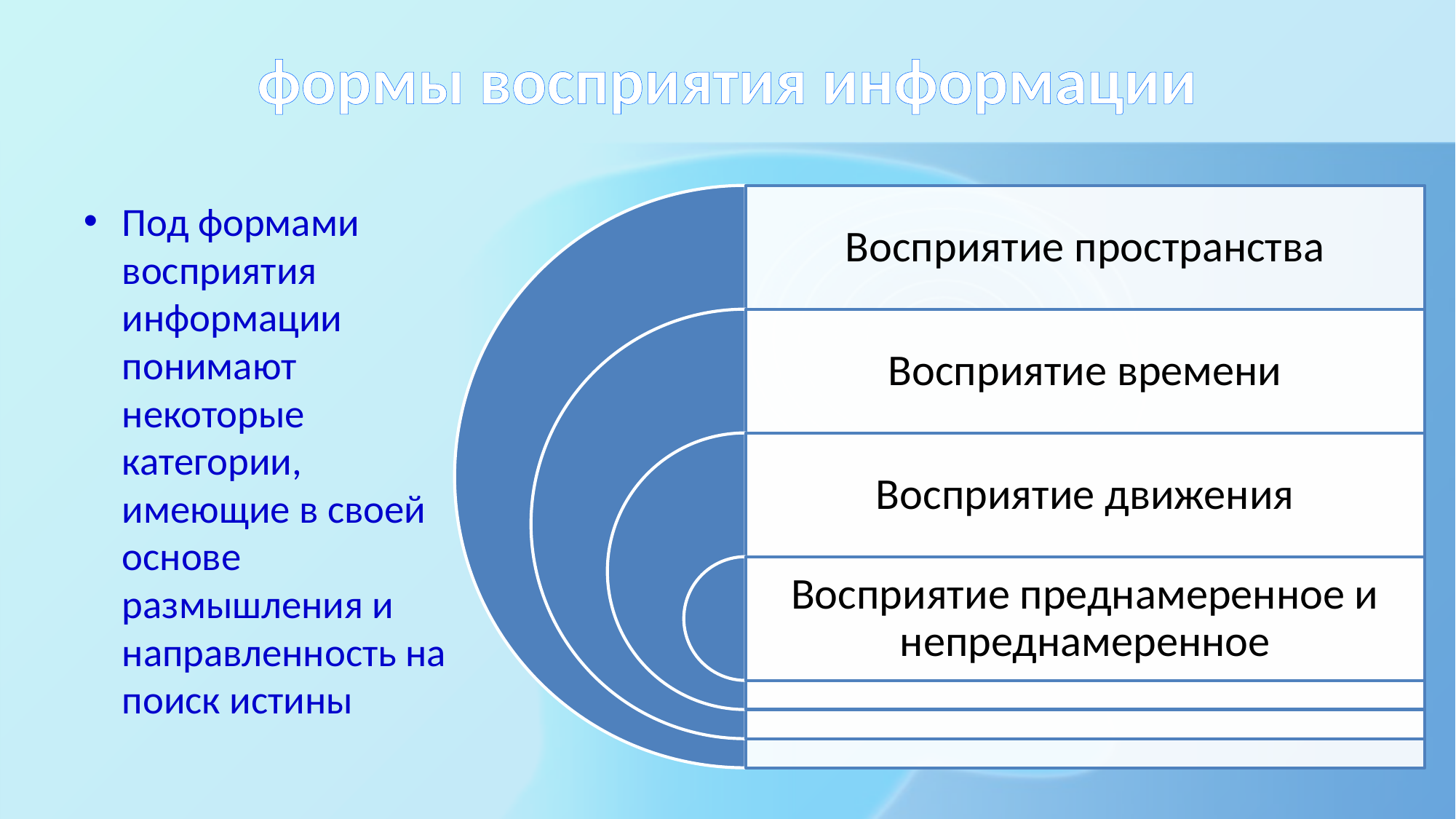

# формы восприятия информации
Восприятие пространства
Восприятие времени
Восприятие движения
Восприятие преднамеренное и непреднамеренное
Под формами восприятия информации понимают некоторые категории, имеющие в своей основе размышления и направленность на поиск истины